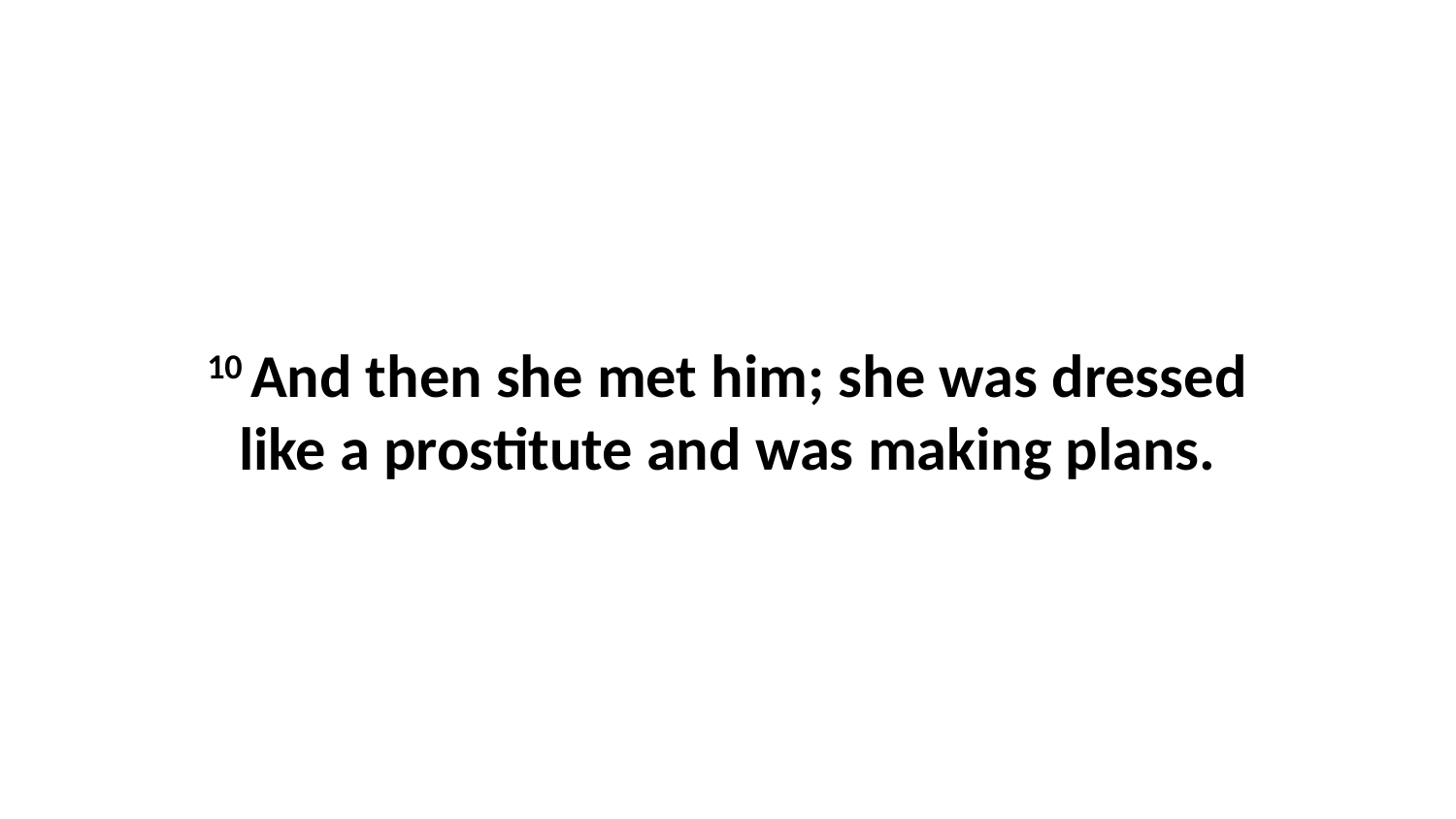

10 And then she met him; she was dressed like a prostitute and was making plans.